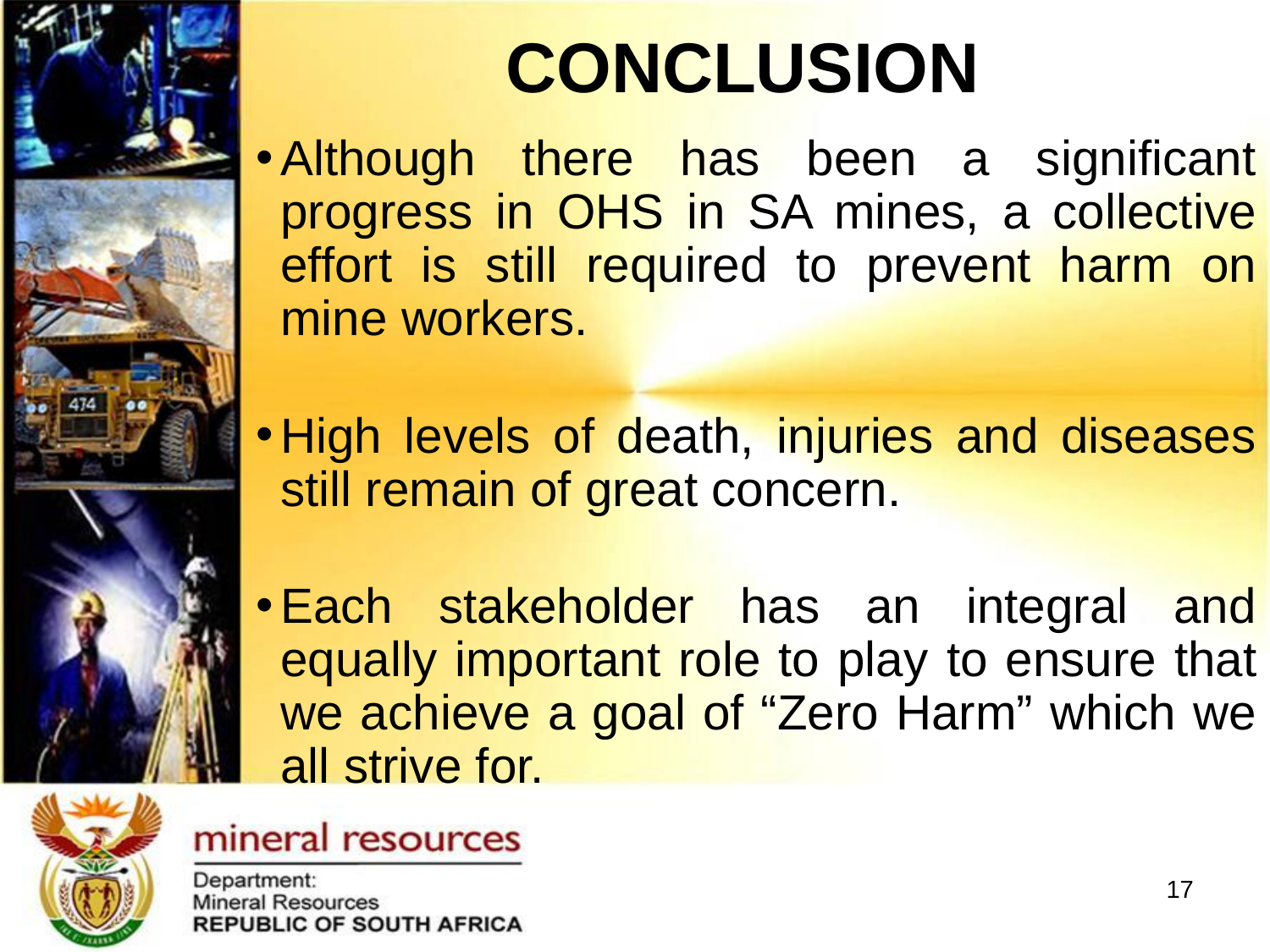

CONCLUSION

Although there has been a significant progress in OHS in SA mines, a collective effort is still required to prevent harm on mine workers.

High levels of death, injuries and diseases still remain of great concern.

Each stakeholder has an integral and equally important role to play to ensure that we achieve a goal of “Zero Harm” which we all strive for.

17